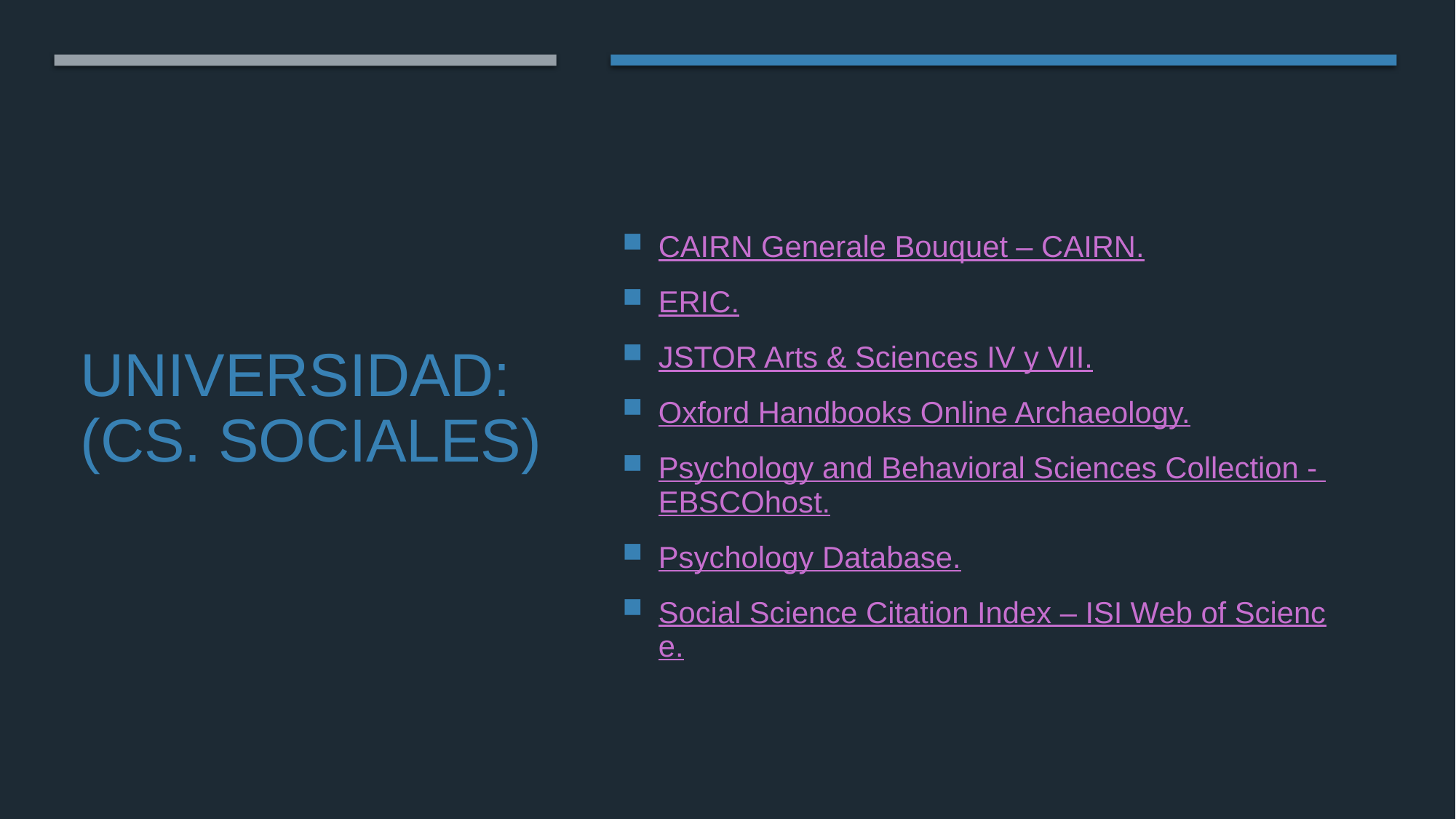

CAIRN Generale Bouquet – CAIRN.
ERIC.
JSTOR Arts & Sciences IV y VII.
Oxford Handbooks Online Archaeology.
Psychology and Behavioral Sciences Collection - EBSCOhost.
Psychology Database.
Social Science Citation Index – ISI Web of Science.
# Universidad: (cs. sociales)